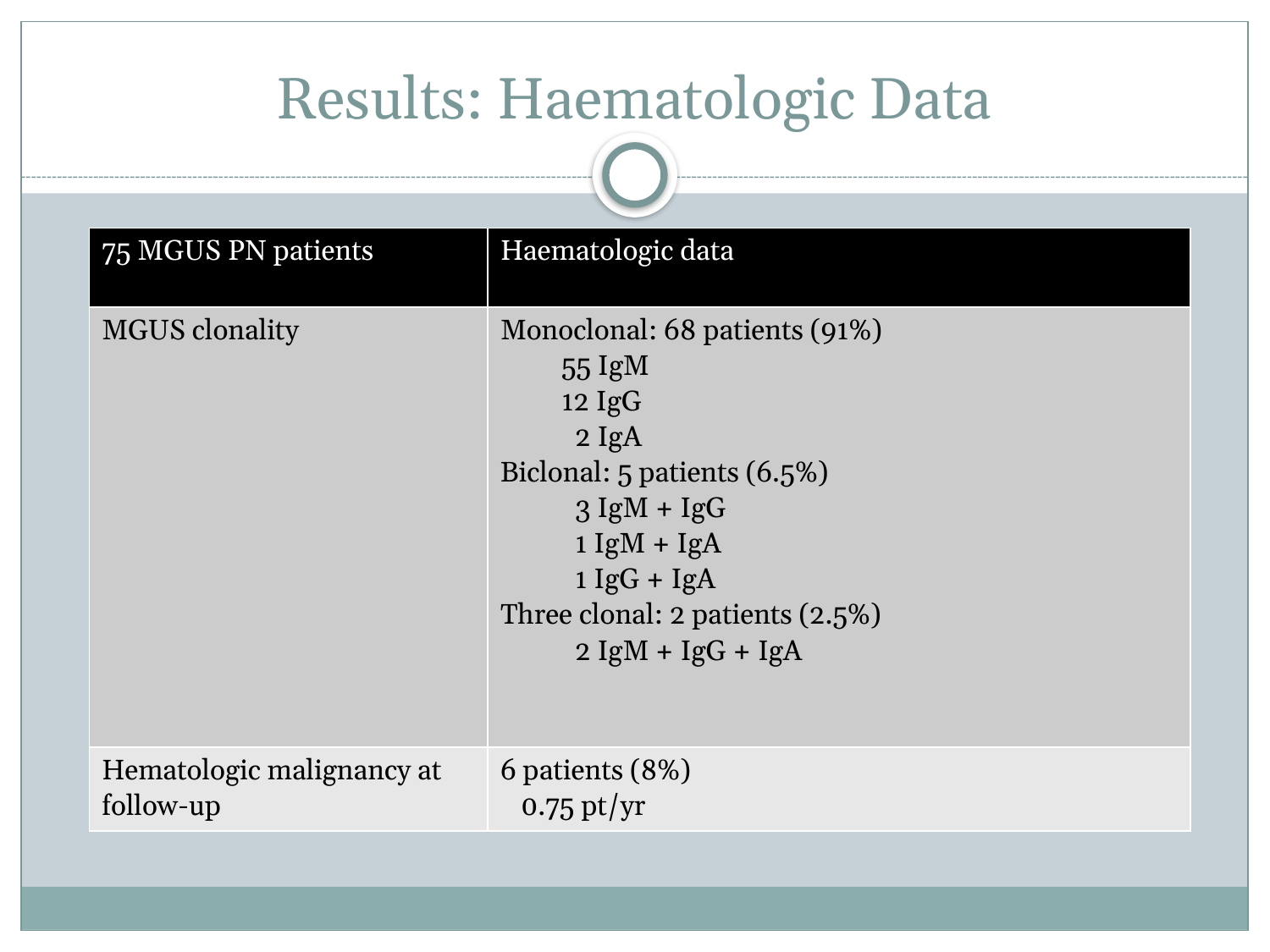

# Results: Haematologic Data
| 75 MGUS PN patients | Haematologic data |
| --- | --- |
| MGUS clonality | Monoclonal: 68 patients (91%) 55 IgM 12 IgG 2 IgA Biclonal: 5 patients (6.5%) 3 IgM + IgG 1 IgM + IgA 1 IgG + IgA Three clonal: 2 patients (2.5%) 2 IgM + IgG + IgA |
| Hematologic malignancy at follow-up | 6 patients (8%) 0.75 pt/yr |